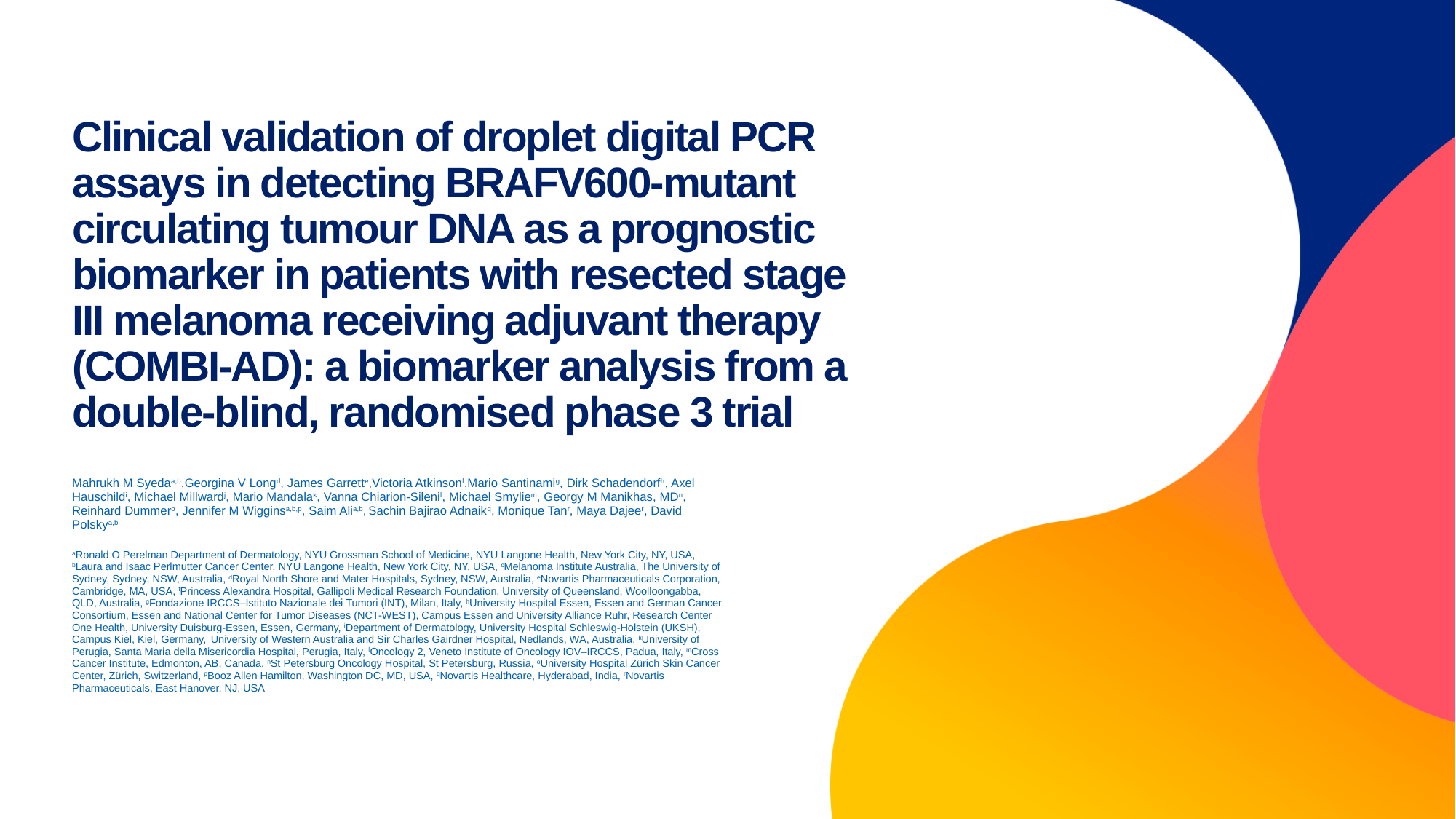

# Clinical validation of droplet digital PCR assays in detecting BRAFV600-mutant circulating tumour DNA as a prognostic biomarker in patients with resected stage III melanoma receiving adjuvant therapy (COMBI-AD): a biomarker analysis from a double-blind, randomised phase 3 trial
Mahrukh M Syedaa,b,Georgina V Longd, James Garrette,Victoria Atkinsonf,Mario Santinamig, Dirk Schadendorfh, Axel Hauschildi, Michael Millwardj, Mario Mandalak, Vanna Chiarion-Silenil, Michael Smyliem, Georgy M Manikhas, MDn, Reinhard Dummero, Jennifer M Wigginsa,b,p, Saim Alia,b, Sachin Bajirao Adnaikq, Monique Tanr, Maya Dajeer, David Polskya,b

aRonald O Perelman Department of Dermatology, NYU Grossman School of Medicine, NYU Langone Health, New York City, NY, USA, bLaura and Isaac Perlmutter Cancer Center, NYU Langone Health, New York City, NY, USA, cMelanoma Institute Australia, The University of Sydney, Sydney, NSW, Australia, dRoyal North Shore and Mater Hospitals, Sydney, NSW, Australia, eNovartis Pharmaceuticals Corporation, Cambridge, MA, USA, fPrincess Alexandra Hospital, Gallipoli Medical Research Foundation, University of Queensland, Woolloongabba, QLD, Australia, gFondazione IRCCS–Istituto Nazionale dei Tumori (INT), Milan, Italy, hUniversity Hospital Essen, Essen and German Cancer Consortium, Essen and National Center for Tumor Diseases (NCT-WEST), Campus Essen and University Alliance Ruhr, Research Center One Health, University Duisburg-Essen, Essen, Germany, iDepartment of Dermatology, University Hospital Schleswig-Holstein (UKSH), Campus Kiel, Kiel, Germany, jUniversity of Western Australia and Sir Charles Gairdner Hospital, Nedlands, WA, Australia, kUniversity of Perugia, Santa Maria della Misericordia Hospital, Perugia, Italy, lOncology 2, Veneto Institute of Oncology IOV–IRCCS, Padua, Italy, mCross Cancer Institute, Edmonton, AB, Canada, nSt Petersburg Oncology Hospital, St Petersburg, Russia, oUniversity Hospital Zürich Skin Cancer Center, Zürich, Switzerland, pBooz Allen Hamilton, Washington DC, MD, USA, qNovartis Healthcare, Hyderabad, India, rNovartis Pharmaceuticals, East Hanover, NJ, USA